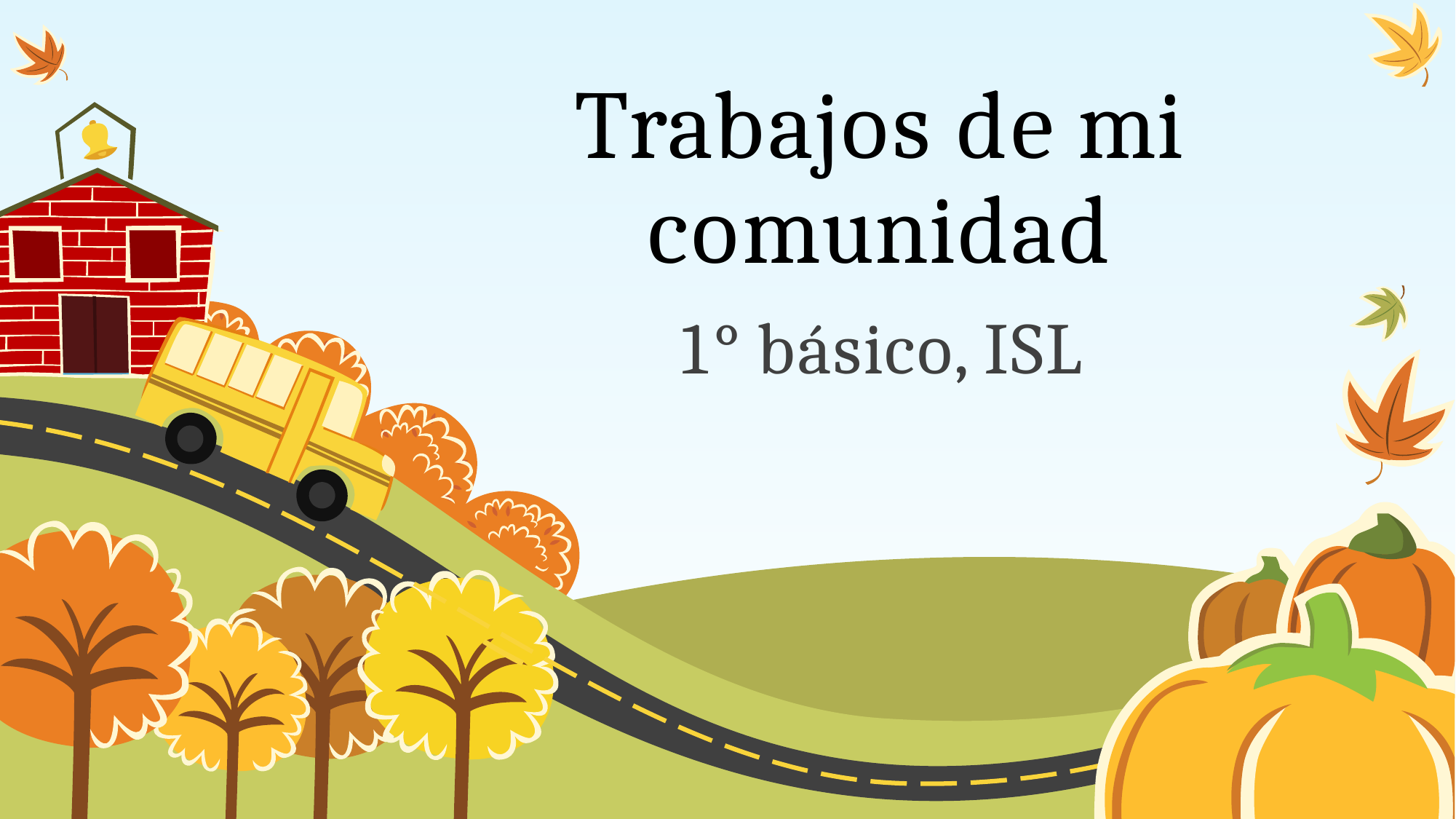

# Trabajos de mi comunidad
1° básico, ISL